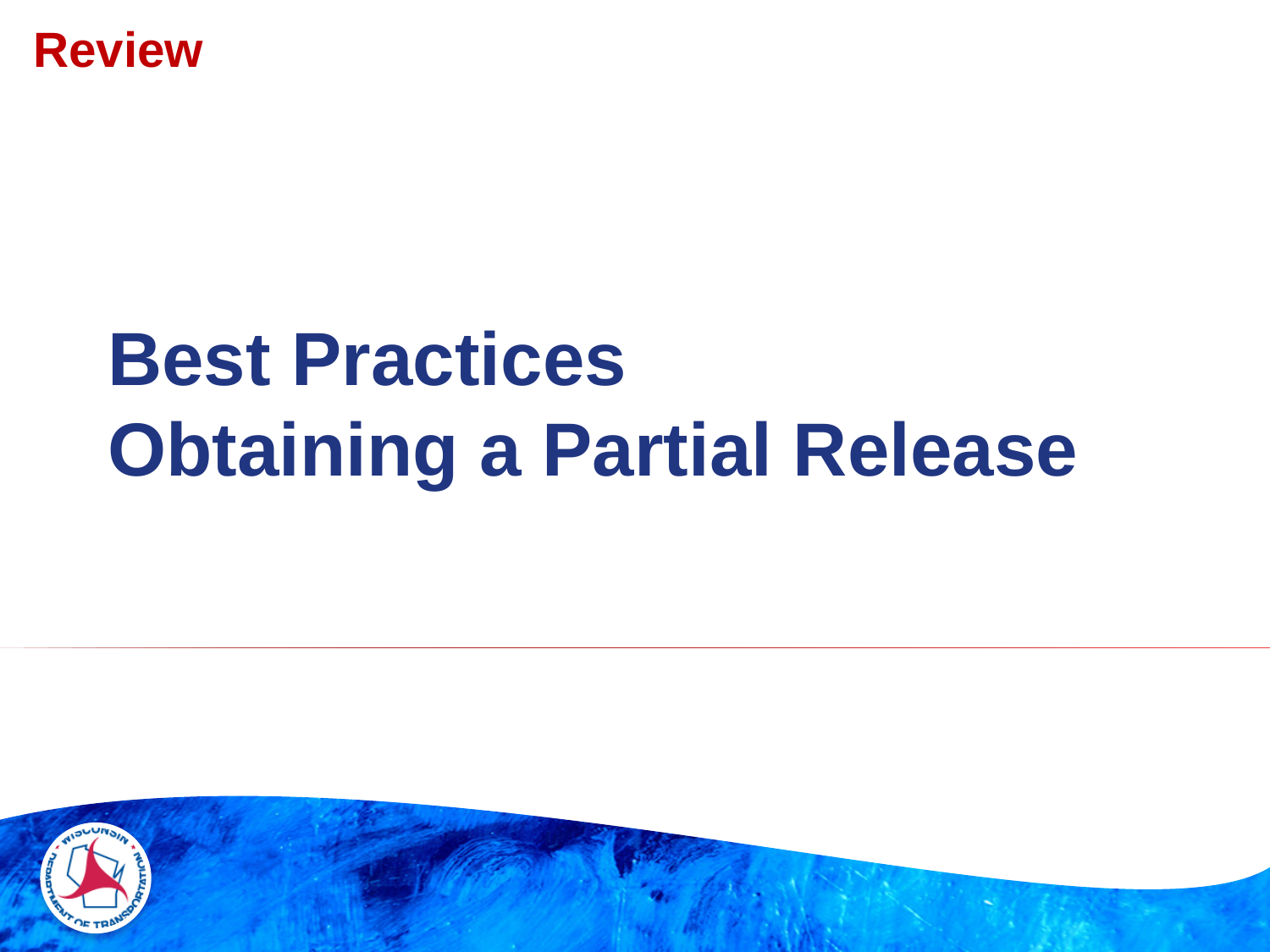

Review
# Best Practices Obtaining a Partial Release